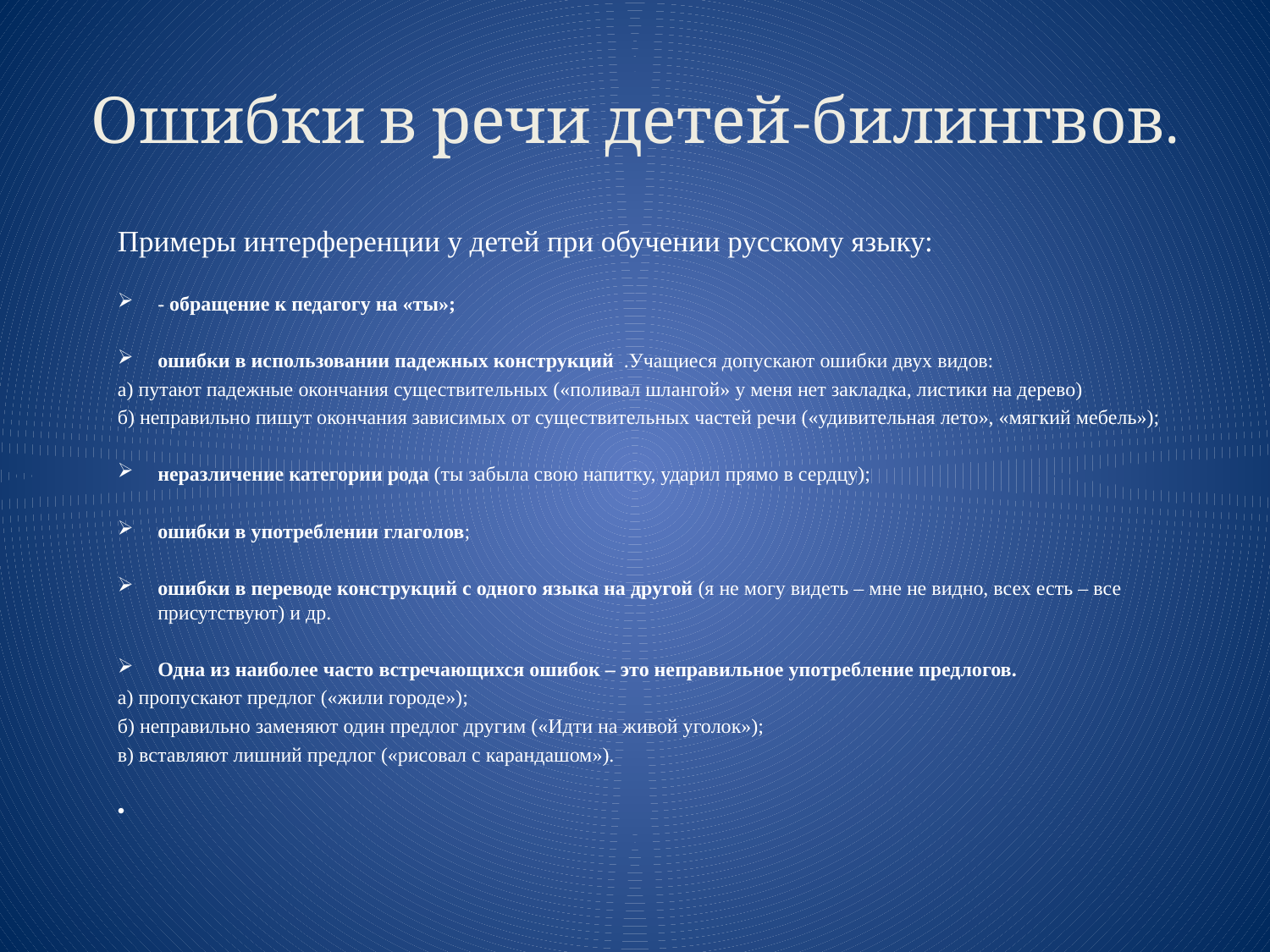

# Ошибки в речи детей-билингвов.
Примеры интерференции у детей при обучении русскому языку:

- обращение к педагогу на «ты»;

ошибки в использовании падежных конструкций  .Учащиеся допускают ошибки двух видов:
а) путают падежные окончания существительных («поливал шлангой» у меня нет закладка, листики на дерево)
б) неправильно пишут окончания зависимых от существительных частей речи («удивительная лето», «мягкий мебель»);

неразличение категории рода (ты забыла свою напитку, ударил прямо в сердцу);

ошибки в употреблении глаголов;

ошибки в переводе конструкций с одного языка на другой (я не могу видеть – мне не видно, всех есть – все присутствуют) и др.

Одна из наиболее часто встречающихся ошибок – это неправильное употребление предлогов.
а) пропускают предлог («жили городе»);
б) неправильно заменяют один предлог другим («Идти на живой уголок»);
в) вставляют лишний предлог («рисовал с карандашом»).